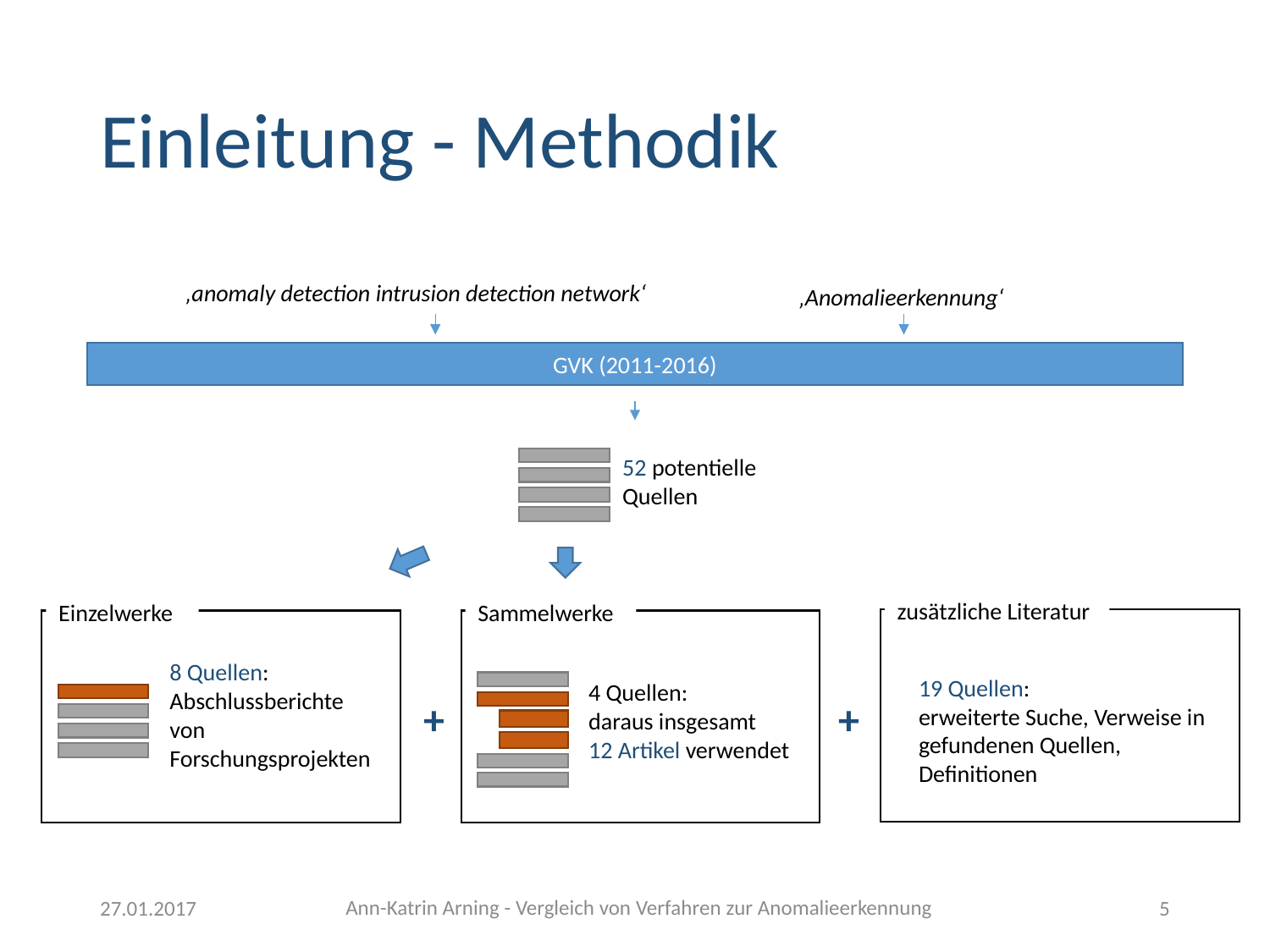

# Einleitung - Methodik
‚anomaly detection intrusion detection network‘
‚Anomalieerkennung‘
GVK (2011-2016)
52 potentielle Quellen

zusätzliche Literatur
Einzelwerke

8 Quellen:
Abschlussberichte von Forschungsprojekten

Sammelwerke

19 Quellen:
erweiterte Suche, Verweise in gefundenen Quellen, Definitionen

4 Quellen:
daraus insgesamt
12 Artikel verwendet

+
+

27.01.2017
5
Ann-Katrin Arning - Vergleich von Verfahren zur Anomalieerkennung